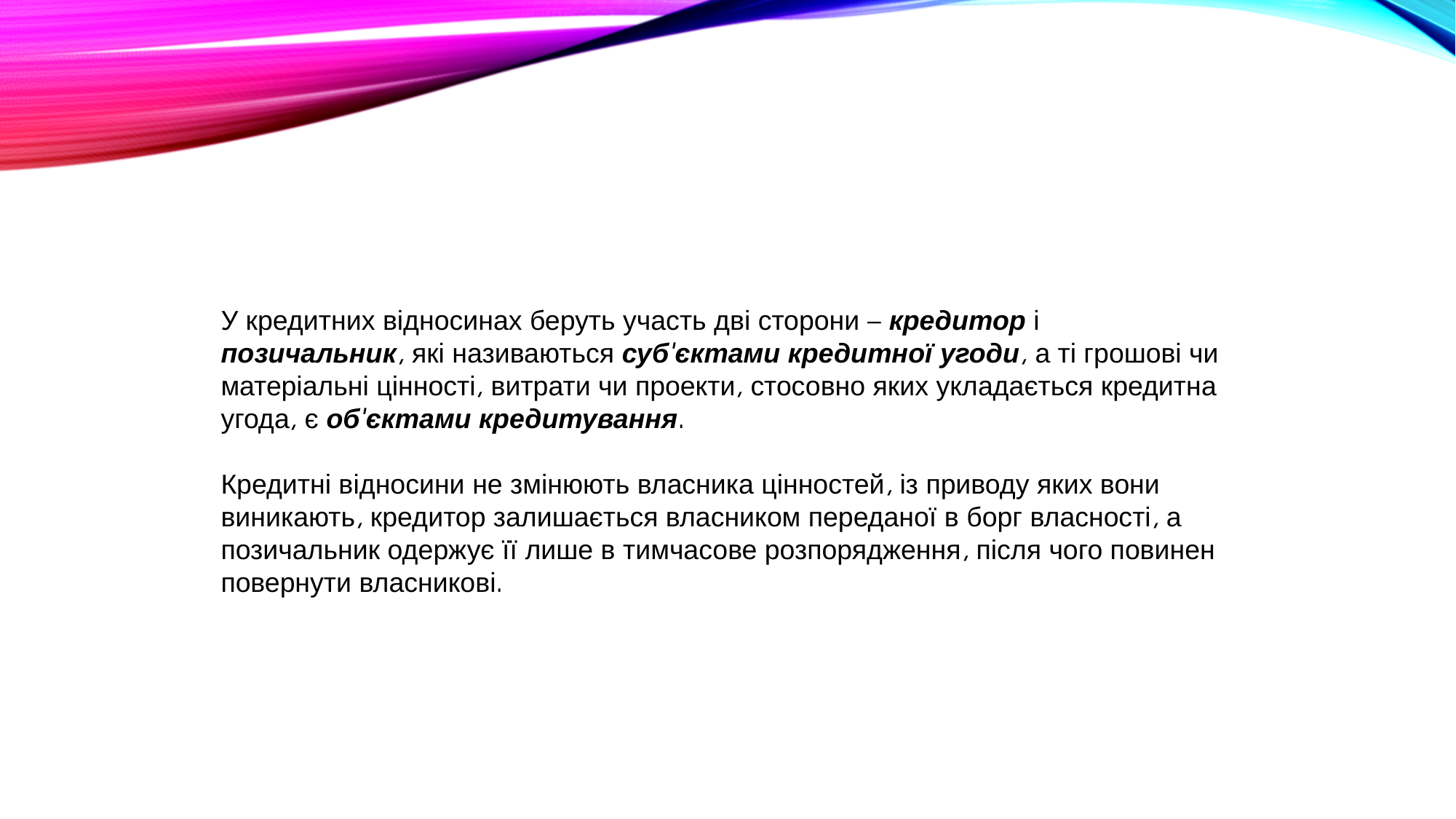

У кредитних відносинах беруть участь дві сторони – кредитор і позичальник, які називаються суб'єктами кредитної угоди, а ті грошові чи матеріальні цінності, витрати чи проекти, стосовно яких укладається кредитна угода, є об'єктами кредитування.

Кредитні відносини не змінюють власника цінностей, із приводу яких вони виникають, кредитор залишається власником переданої в борг власності, а позичальник одержує її лише в тимчасове розпорядження, після чого повинен повернути власникові.